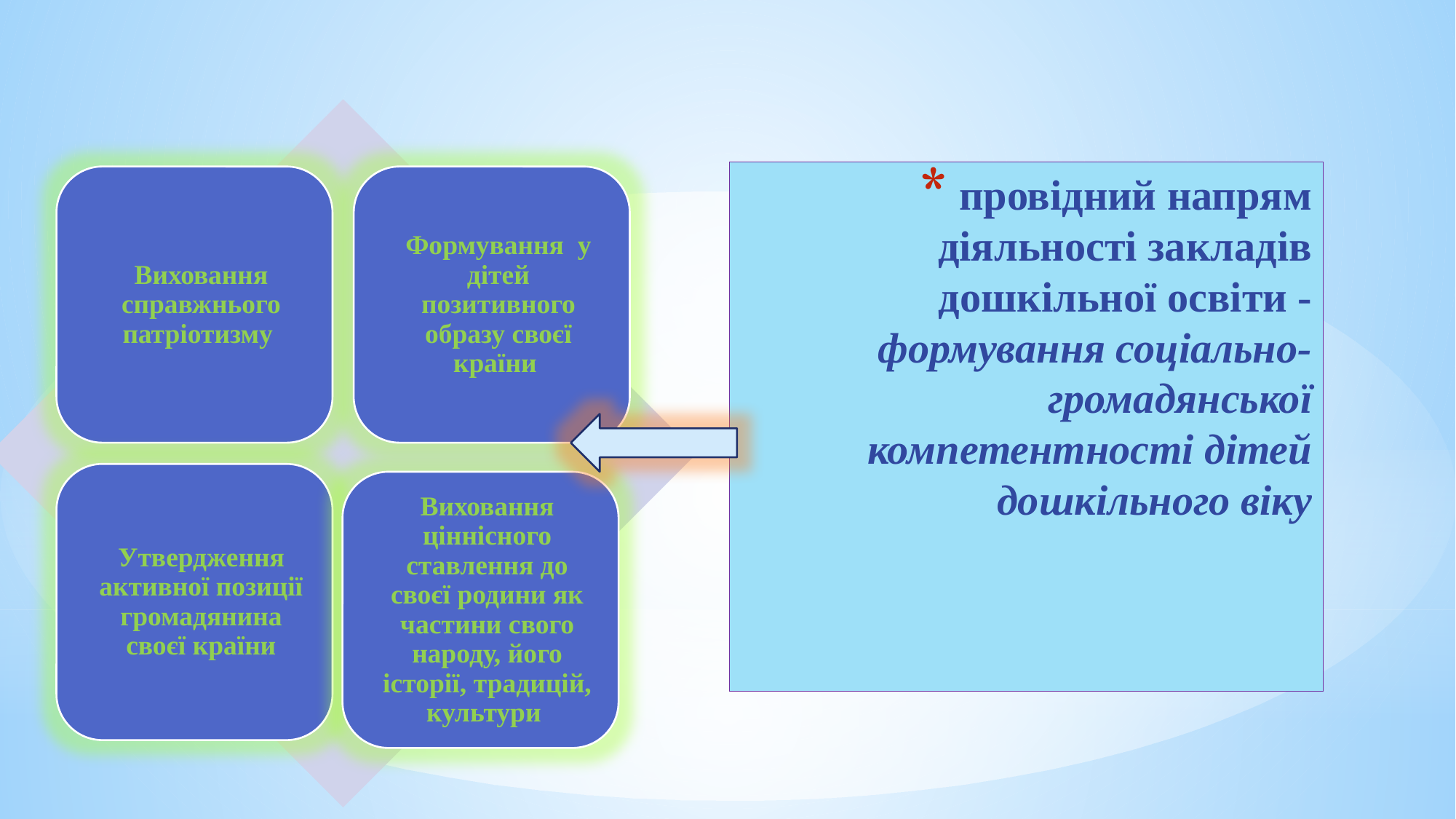

Виховання справжнього патріотизму
Формування  у дітей позитивного образу своєї країни
Утвердження активної позиції громадянина своєї країни
Виховання ціннісного ставлення до своєї родини як частини свого народу, його історії, традицій, культури
# провідний напрям діяльності закладів дошкільної освіти - формування соціально-громадянської компетентності дітей дошкільного віку